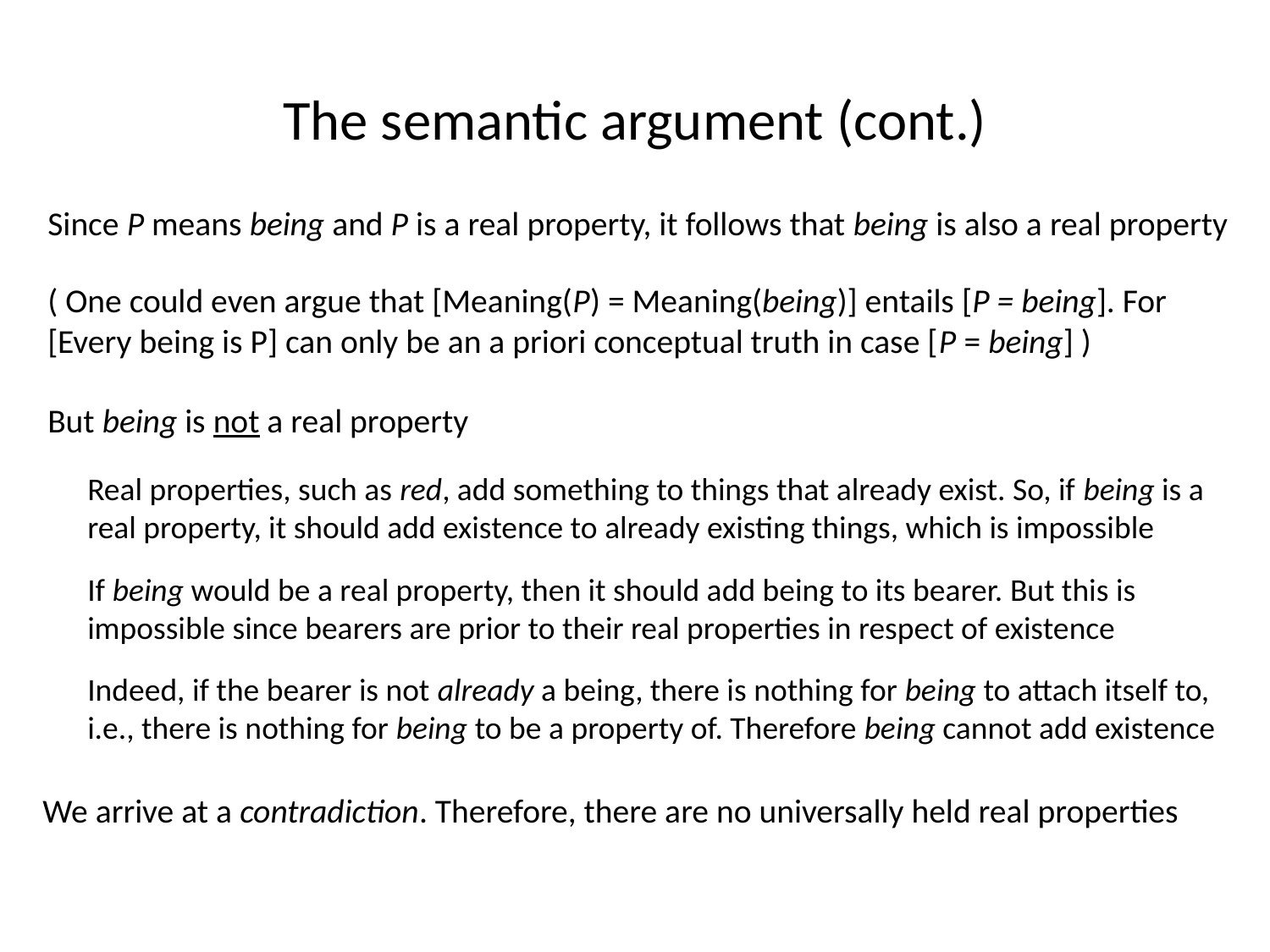

# The semantic argument (cont.)
Since P means being and P is a real property, it follows that being is also a real property
( One could even argue that [Meaning(P) = Meaning(being)] entails [P = being]. For [Every being is P] can only be an a priori conceptual truth in case [P = being] )
But being is not a real property
Real properties, such as red, add something to things that already exist. So, if being is a    real property, it should add existence to already existing things, which is impossible
If being would be a real property, then it should add being to its bearer. But this is impossible since bearers are prior to their real properties in respect of existence
Indeed, if the bearer is not already a being, there is nothing for being to attach itself to, i.e., there is nothing for being to be a property of. Therefore being cannot add existence
We arrive at a contradiction. Therefore, there are no universally held real properties